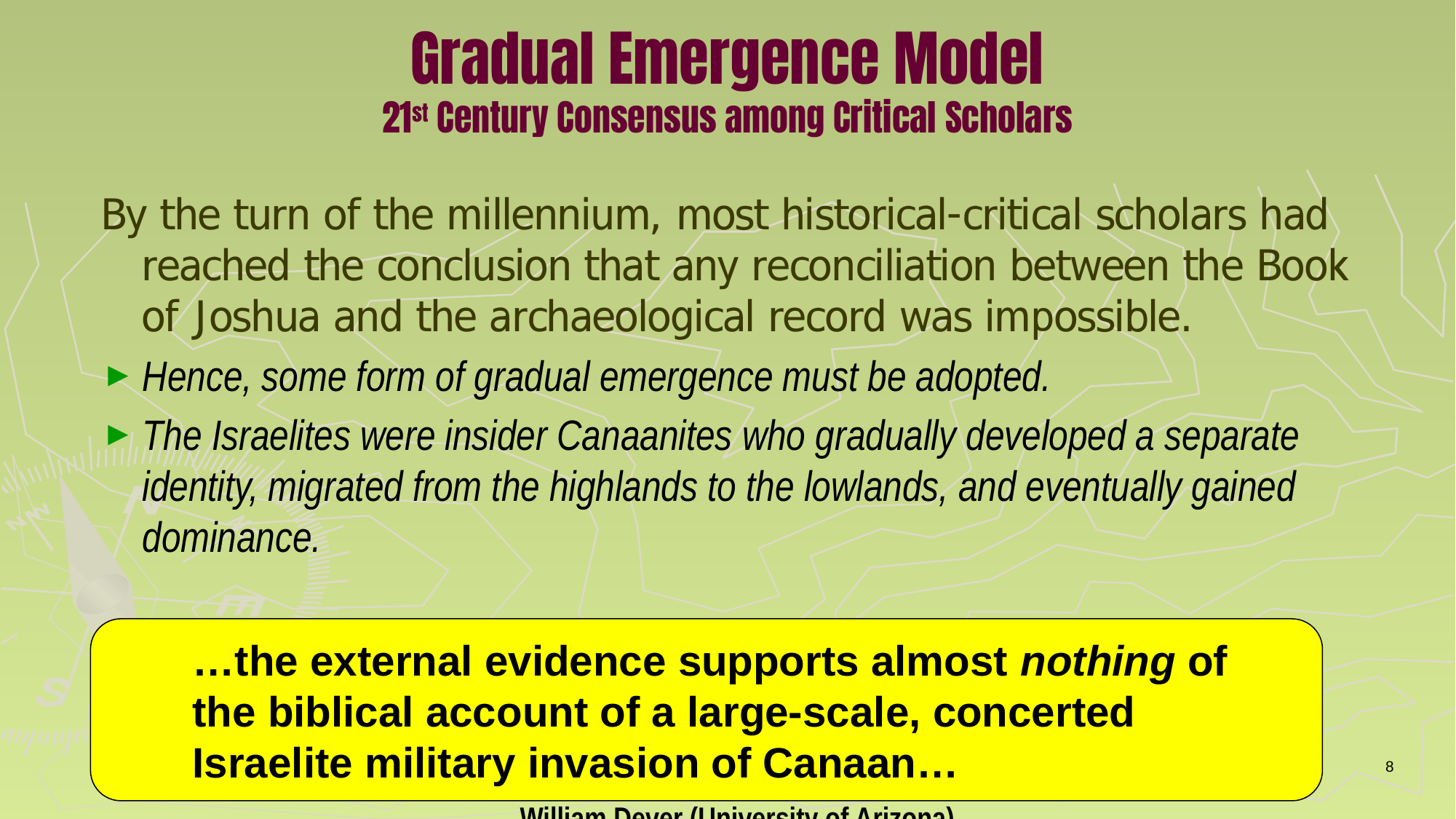

# Gradual Emergence Model 21st Century Consensus among Critical Scholars
By the turn of the millennium, most historical-critical scholars had reached the conclusion that any reconciliation between the Book of Joshua and the archaeological record was impossible.
Hence, some form of gradual emergence must be adopted.
The Israelites were insider Canaanites who gradually developed a separate identity, migrated from the highlands to the lowlands, and eventually gained dominance.

…the external evidence supports almost nothing of the biblical account of a large-scale, concerted Israelite military invasion of Canaan…					William Dever (University of Arizona)
8